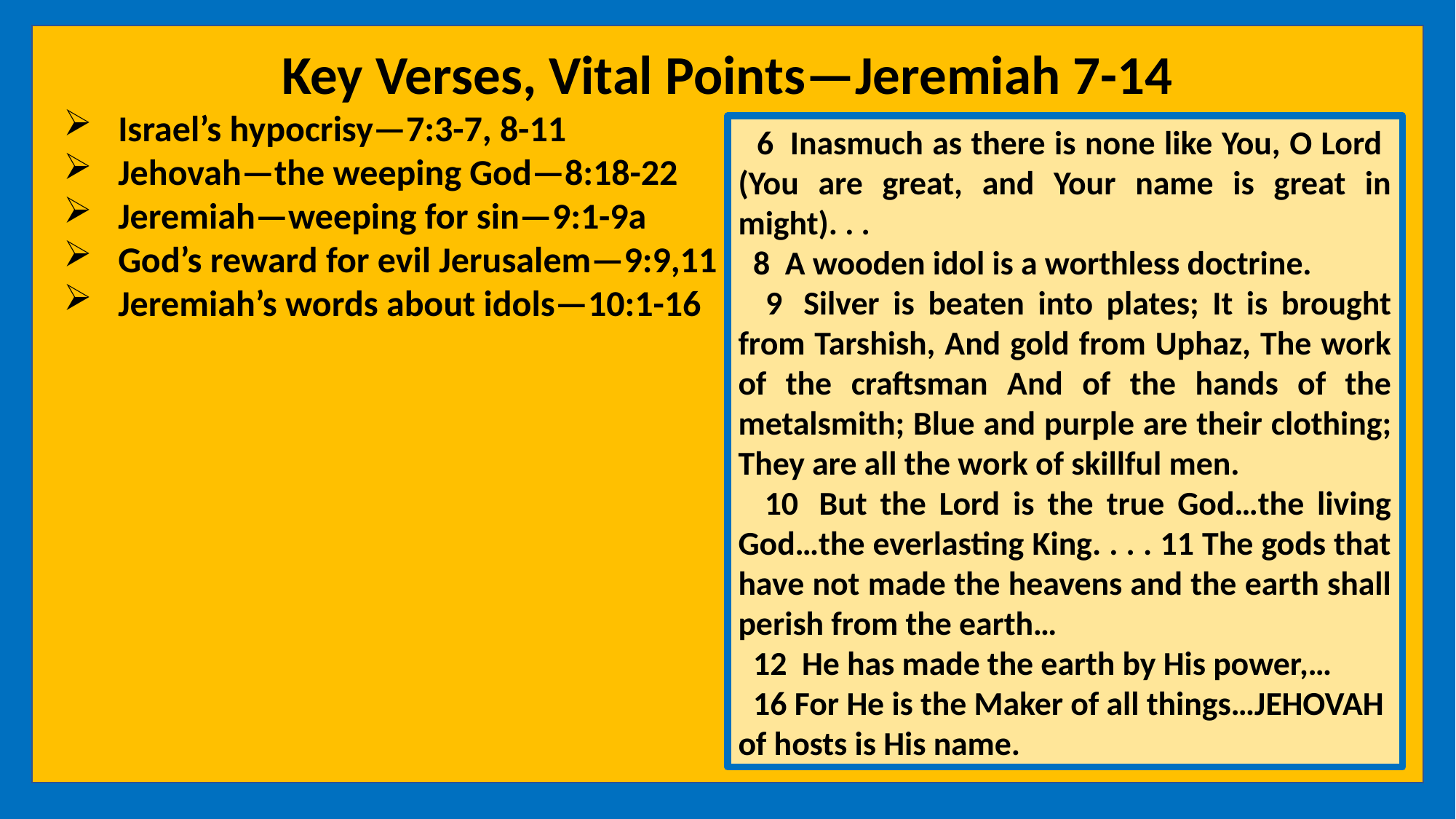

Key Verses, Vital Points—Jeremiah 7-14
Israel’s hypocrisy—7:3-7, 8-11
Jehovah—the weeping God—8:18-22
Jeremiah—weeping for sin—9:1-9a
God’s reward for evil Jerusalem—9:9,11
Jeremiah’s words about idols—10:1-16
  6  Inasmuch as there is none like You, O Lord  (You are great, and Your name is great in might). . .
  8  A wooden idol is a worthless doctrine.
  9  Silver is beaten into plates; It is brought from Tarshish, And gold from Uphaz, The work of the craftsman And of the hands of the metalsmith; Blue and purple are their clothing; They are all the work of skillful men.
  10  But the Lord is the true God…the living God…the everlasting King. . . . 11 The gods that have not made the heavens and the earth shall perish from the earth…
  12  He has made the earth by His power,…
  16 For He is the Maker of all things…JEHOVAH  of hosts is His name.